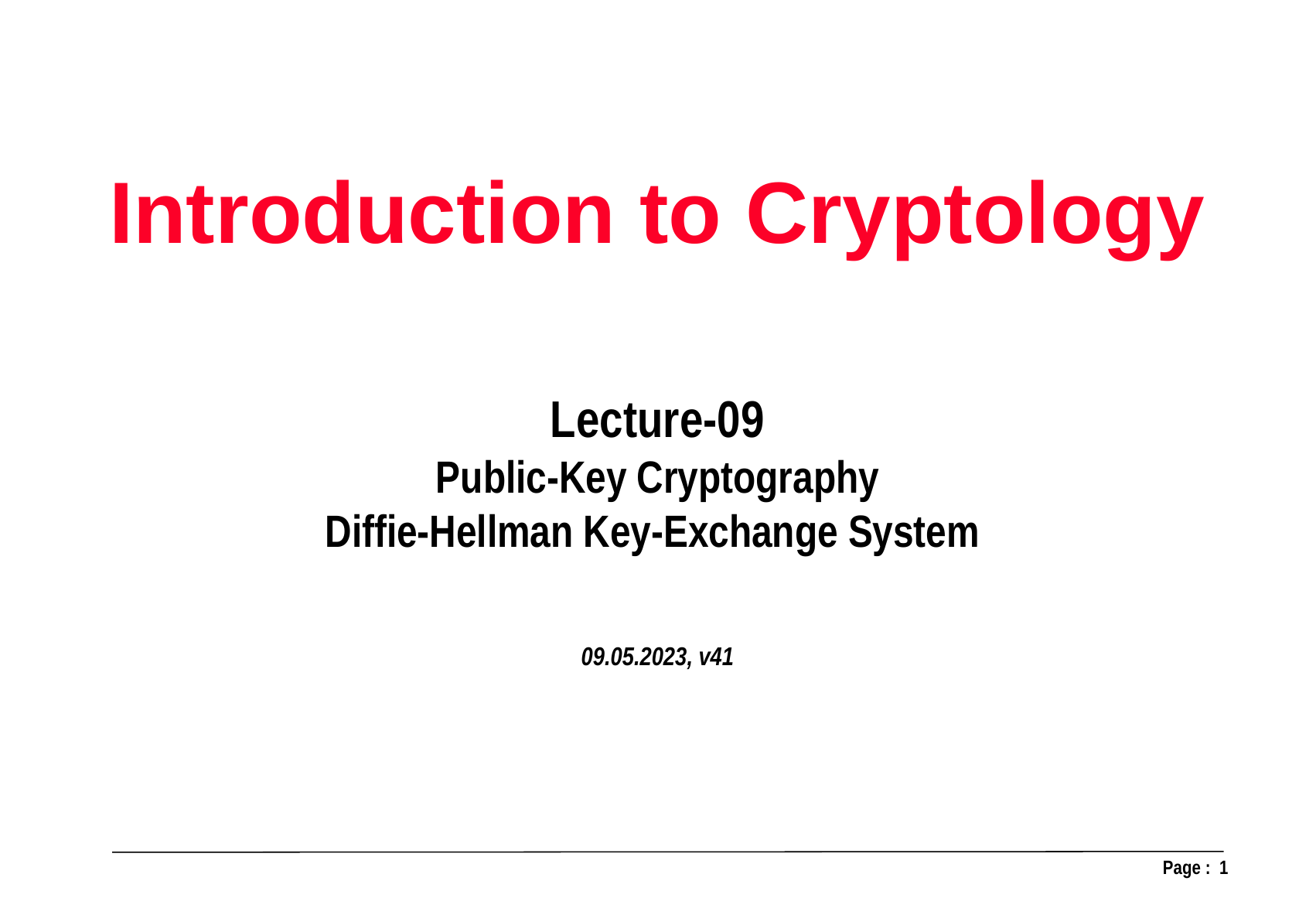

Introduction to Cryptology

09.05.2023, v41

Lecture-09
Public-Key Cryptography
Diffie-Hellman Key-Exchange System